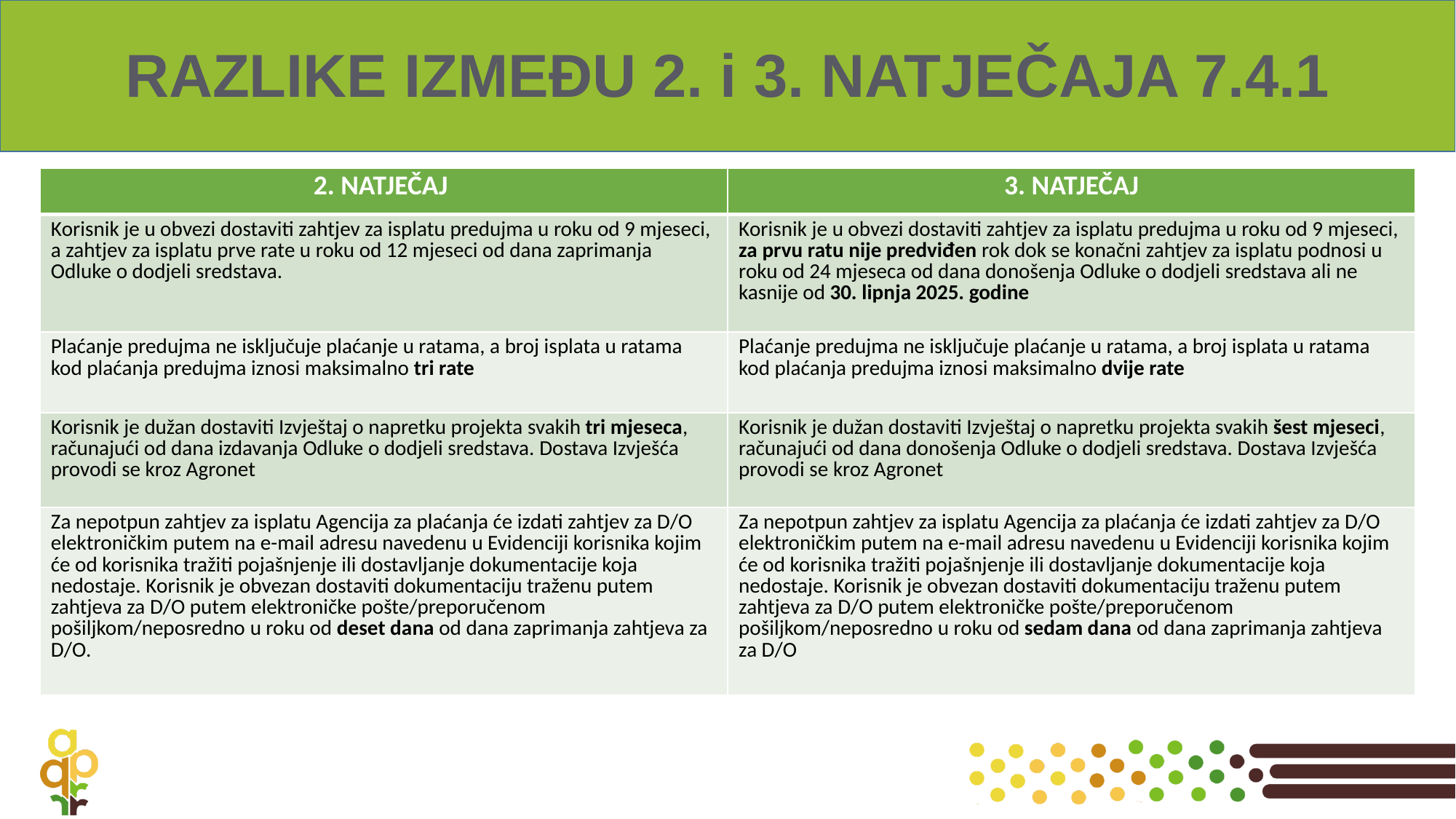

# RAZLIKE IZMEĐU 2. i 3. NATJEČAJA 7.4.1
| 2. NATJEČAJ | 3. NATJEČAJ |
| --- | --- |
| Korisnik je u obvezi dostaviti zahtjev za isplatu predujma u roku od 9 mjeseci, a zahtjev za isplatu prve rate u roku od 12 mjeseci od dana zaprimanja Odluke o dodjeli sredstava. | Korisnik je u obvezi dostaviti zahtjev za isplatu predujma u roku od 9 mjeseci, za prvu ratu nije predviđen rok dok se konačni zahtjev za isplatu podnosi u roku od 24 mjeseca od dana donošenja Odluke o dodjeli sredstava ali ne kasnije od 30. lipnja 2025. godine |
| Plaćanje predujma ne isključuje plaćanje u ratama, a broj isplata u ratama kod plaćanja predujma iznosi maksimalno tri rate | Plaćanje predujma ne isključuje plaćanje u ratama, a broj isplata u ratama kod plaćanja predujma iznosi maksimalno dvije rate |
| Korisnik je dužan dostaviti Izvještaj o napretku projekta svakih tri mjeseca, računajući od dana izdavanja Odluke o dodjeli sredstava. Dostava Izvješća provodi se kroz Agronet | Korisnik je dužan dostaviti Izvještaj o napretku projekta svakih šest mjeseci, računajući od dana donošenja Odluke o dodjeli sredstava. Dostava Izvješća provodi se kroz Agronet |
| Za nepotpun zahtjev za isplatu Agencija za plaćanja će izdati zahtjev za D/O elektroničkim putem na e-mail adresu navedenu u Evidenciji korisnika kojim će od korisnika tražiti pojašnjenje ili dostavljanje dokumentacije koja nedostaje. Korisnik je obvezan dostaviti dokumentaciju traženu putem zahtjeva za D/O putem elektroničke pošte/preporučenom pošiljkom/neposredno u roku od deset dana od dana zaprimanja zahtjeva za D/O. | Za nepotpun zahtjev za isplatu Agencija za plaćanja će izdati zahtjev za D/O elektroničkim putem na e-mail adresu navedenu u Evidenciji korisnika kojim će od korisnika tražiti pojašnjenje ili dostavljanje dokumentacije koja nedostaje. Korisnik je obvezan dostaviti dokumentaciju traženu putem zahtjeva za D/O putem elektroničke pošte/preporučenom pošiljkom/neposredno u roku od sedam dana od dana zaprimanja zahtjeva za D/O |